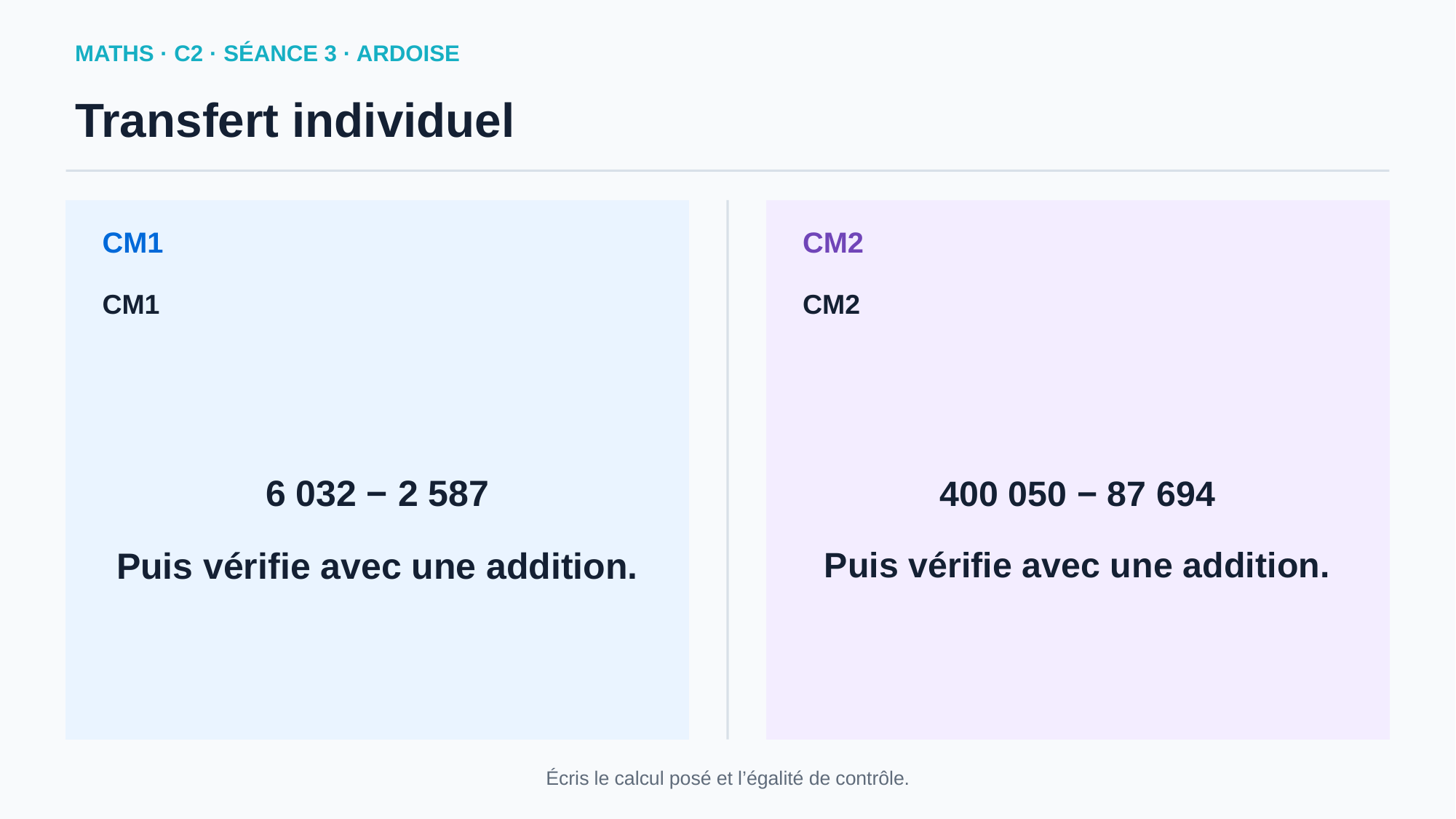

MATHS · C2 · SÉANCE 3 · ARDOISE
Transfert individuel

CM1
CM2
CM1
CM2
6 032 − 2 587

Puis vérifie avec une addition.
400 050 − 87 694

Puis vérifie avec une addition.
Écris le calcul posé et l’égalité de contrôle.